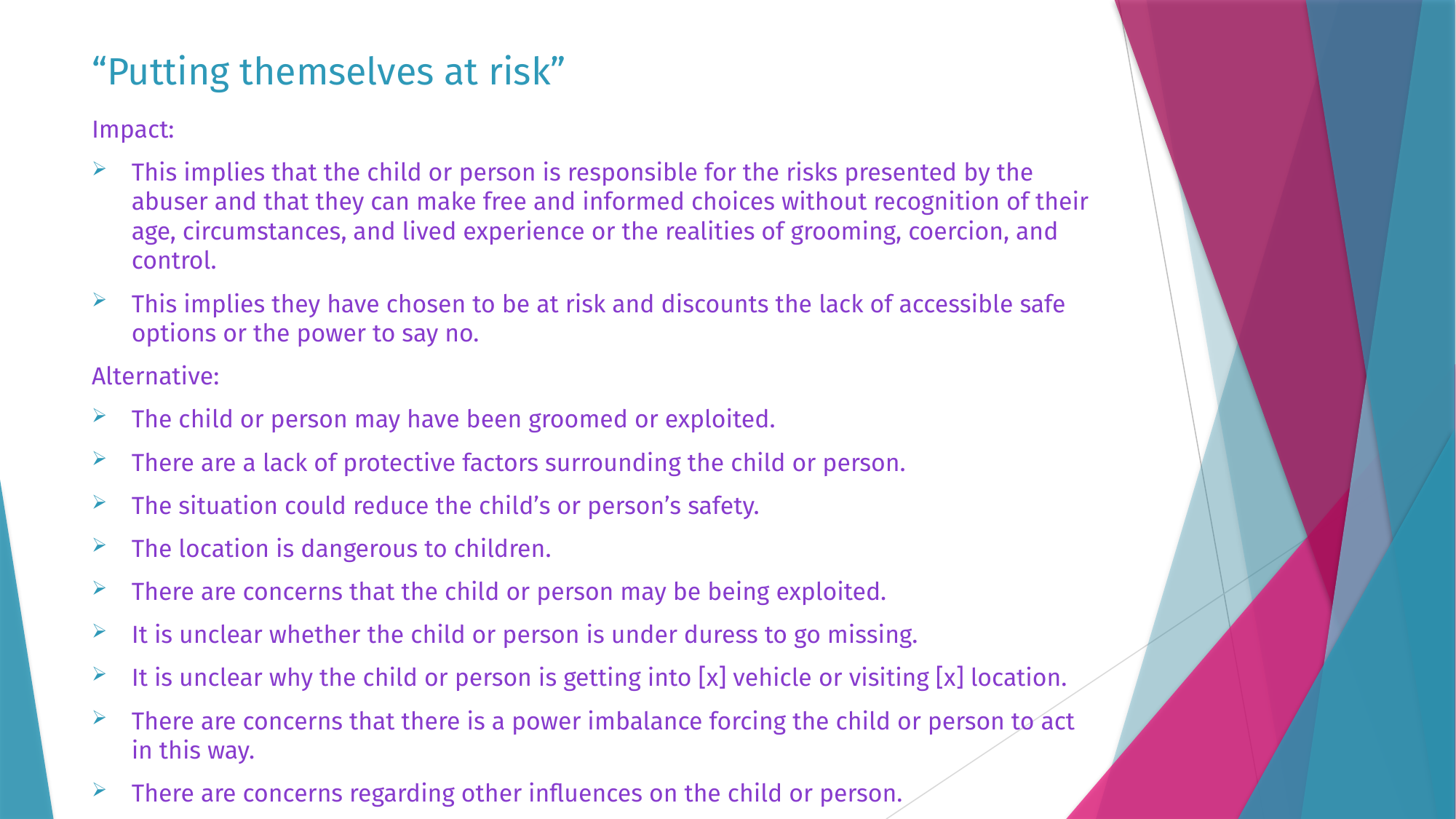

# “Putting themselves at risk”
Impact:
This implies that the child or person is responsible for the risks presented by the abuser and that they can make free and informed choices without recognition of their age, circumstances, and lived experience or the realities of grooming, coercion, and control.
This implies they have chosen to be at risk and discounts the lack of accessible safe options or the power to say no.
Alternative:
The child or person may have been groomed or exploited.
There are a lack of protective factors surrounding the child or person.
The situation could reduce the child’s or person’s safety.
The location is dangerous to children.
There are concerns that the child or person may be being exploited.
It is unclear whether the child or person is under duress to go missing.
It is unclear why the child or person is getting into [x] vehicle or visiting [x] location.
There are concerns that there is a power imbalance forcing the child or person to act in this way.
There are concerns regarding other influences on the child or person.